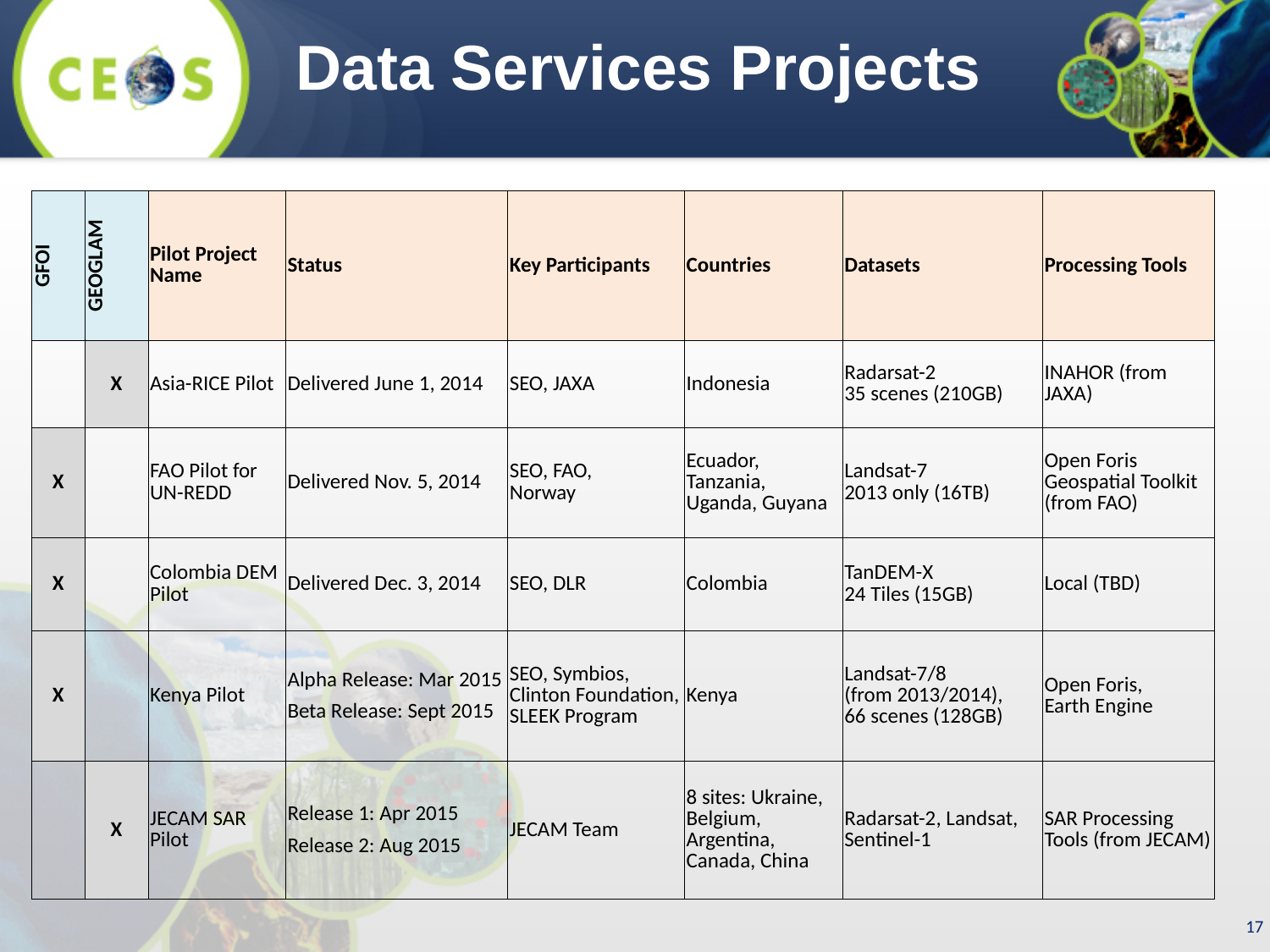

Data Services Projects
| GFOI | GEOGLAM | Pilot Project Name | Status | Key Participants | Countries | Datasets | Processing Tools |
| --- | --- | --- | --- | --- | --- | --- | --- |
|  | X | Asia-RICE Pilot | Delivered June 1, 2014 | SEO, JAXA | Indonesia | Radarsat-2 35 scenes (210GB) | INAHOR (from JAXA) |
| X |  | FAO Pilot for UN-REDD | Delivered Nov. 5, 2014 | SEO, FAO, Norway | Ecuador, Tanzania, Uganda, Guyana | Landsat-7 2013 only (16TB) | Open Foris Geospatial Toolkit (from FAO) |
| X |  | Colombia DEM Pilot | Delivered Dec. 3, 2014 | SEO, DLR | Colombia | TanDEM-X 24 Tiles (15GB) | Local (TBD) |
| X |  | Kenya Pilot | Alpha Release: Mar 2015 Beta Release: Sept 2015 | SEO, Symbios, Clinton Foundation, SLEEK Program | Kenya | Landsat-7/8 (from 2013/2014), 66 scenes (128GB) | Open Foris, Earth Engine |
|  | X | JECAM SAR Pilot | Release 1: Apr 2015 Release 2: Aug 2015 | JECAM Team | 8 sites: Ukraine, Belgium, Argentina, Canada, China | Radarsat-2, Landsat, Sentinel-1 | SAR Processing Tools (from JECAM) |
17